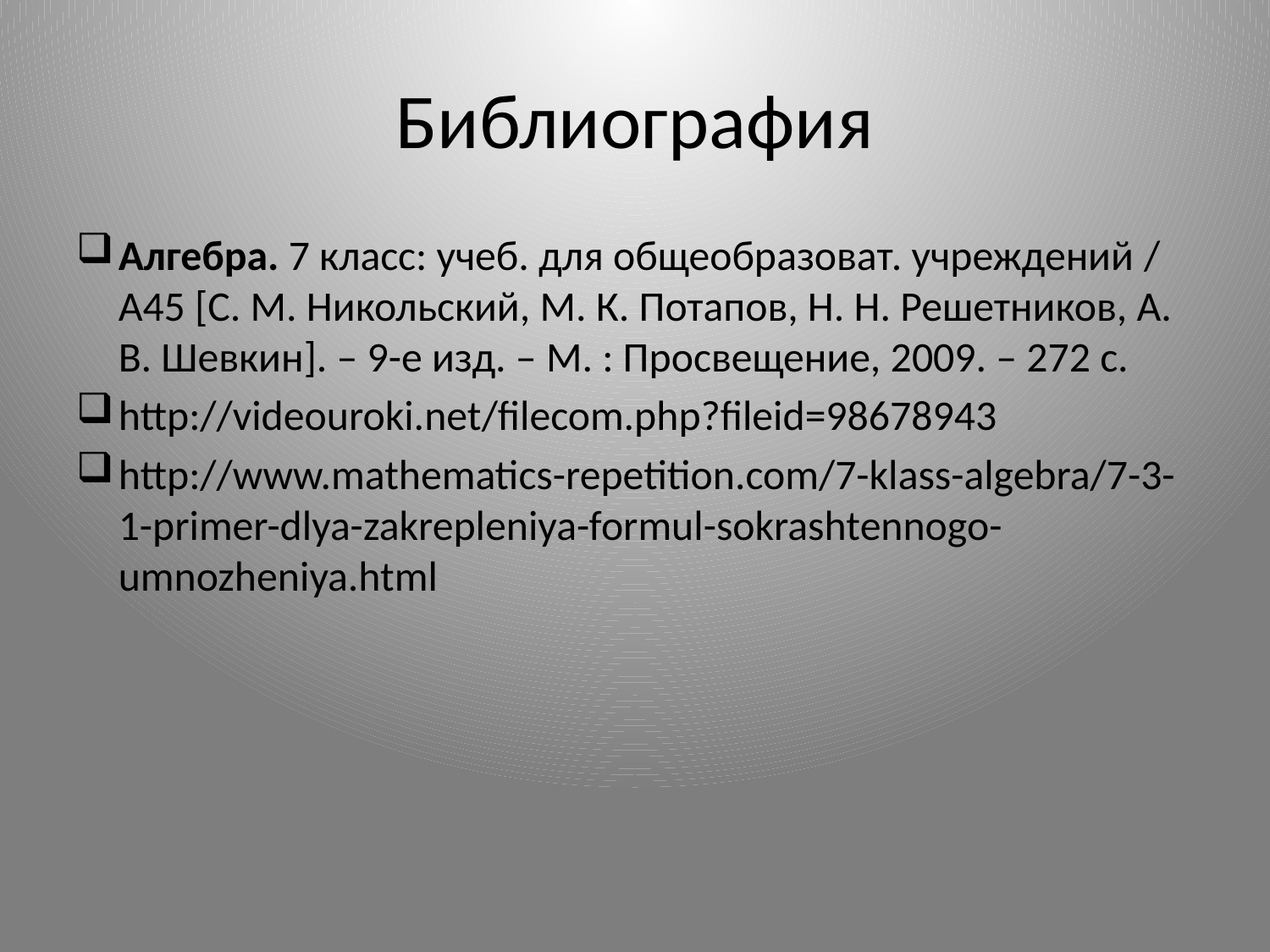

# Библиография
Алгебра. 7 класс: учеб. для общеобразоват. учреждений / А45 [С. М. Никольский, М. К. Потапов, Н. Н. Решетников, А. В. Шевкин]. – 9-е изд. – М. : Просвещение, 2009. – 272 с.
http://videouroki.net/filecom.php?fileid=98678943
http://www.mathematics-repetition.com/7-klass-algebra/7-3-1-primer-dlya-zakrepleniya-formul-sokrashtennogo-umnozheniya.html